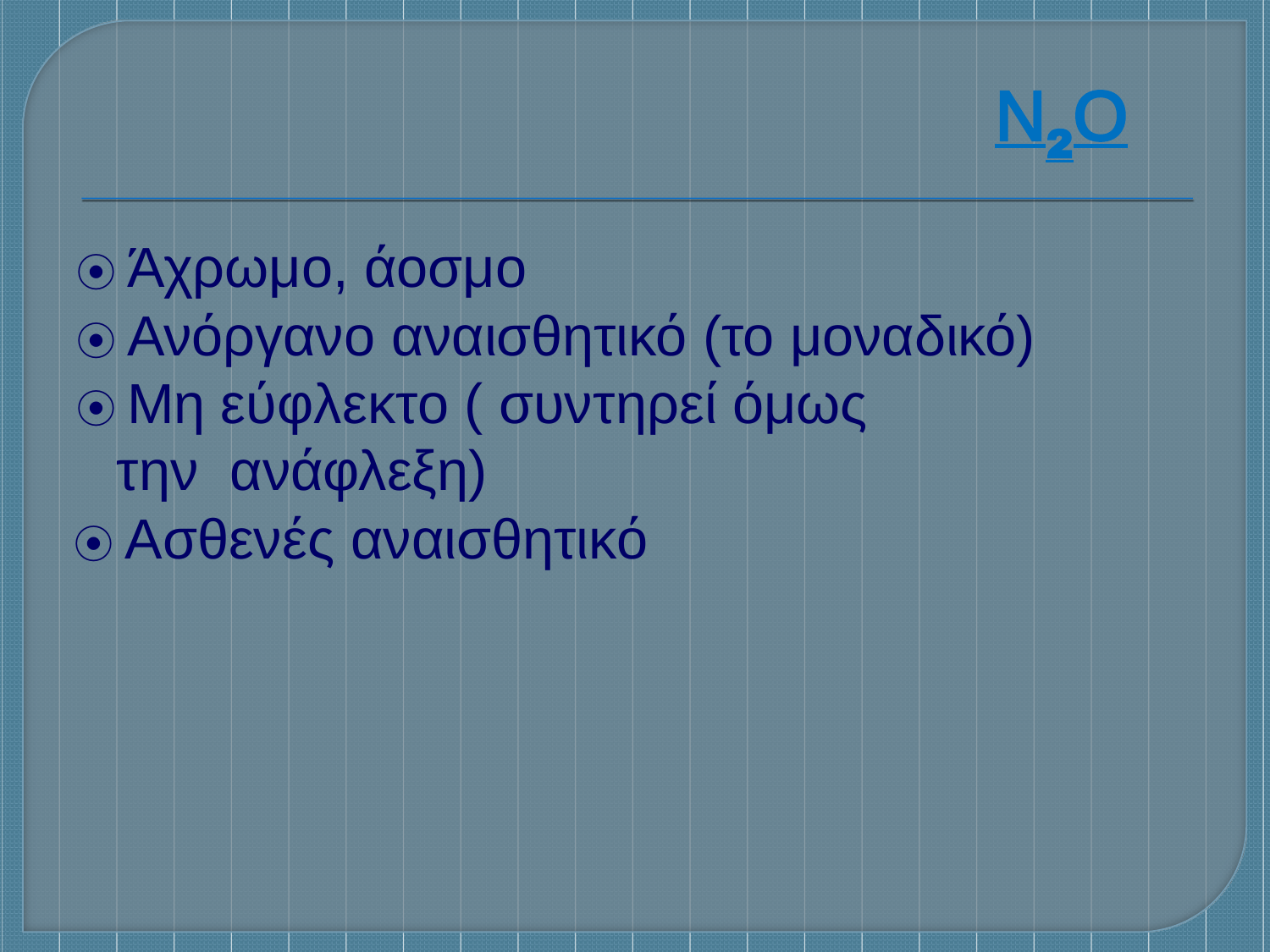

Ν2Ο
⦿ Άχρωμο, άοσμο
⦿ Ανόργανο αναισθητικό (το μοναδικό)
⦿ Μη εύφλεκτο ( συντηρεί όμως την  ανάφλεξη)
⦿ Ασθενές αναισθητικό